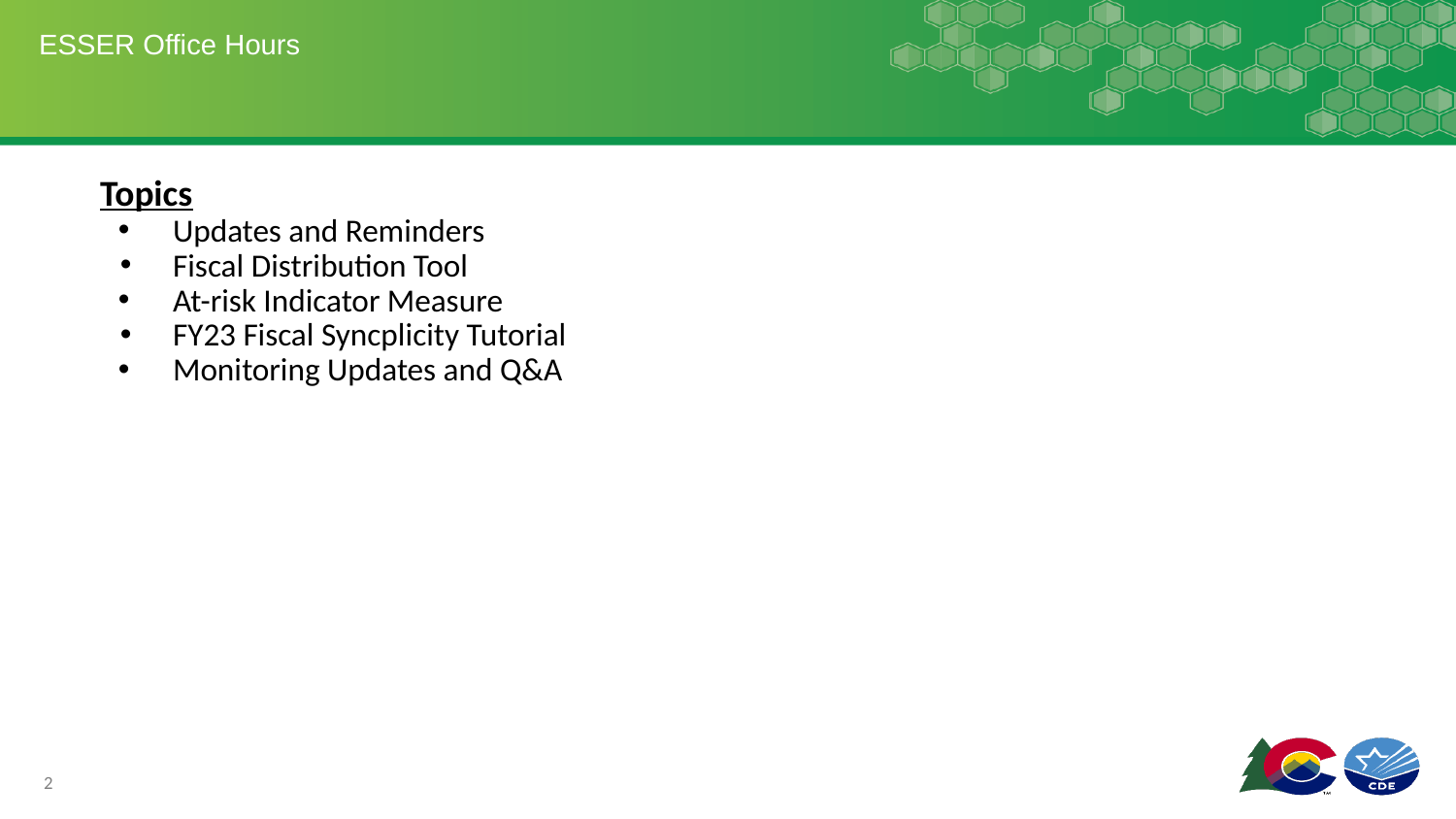

# ESSER Office Hours
Topics
Updates and Reminders
Fiscal Distribution Tool
At-risk Indicator Measure
FY23 Fiscal Syncplicity Tutorial
Monitoring Updates and Q&A
2